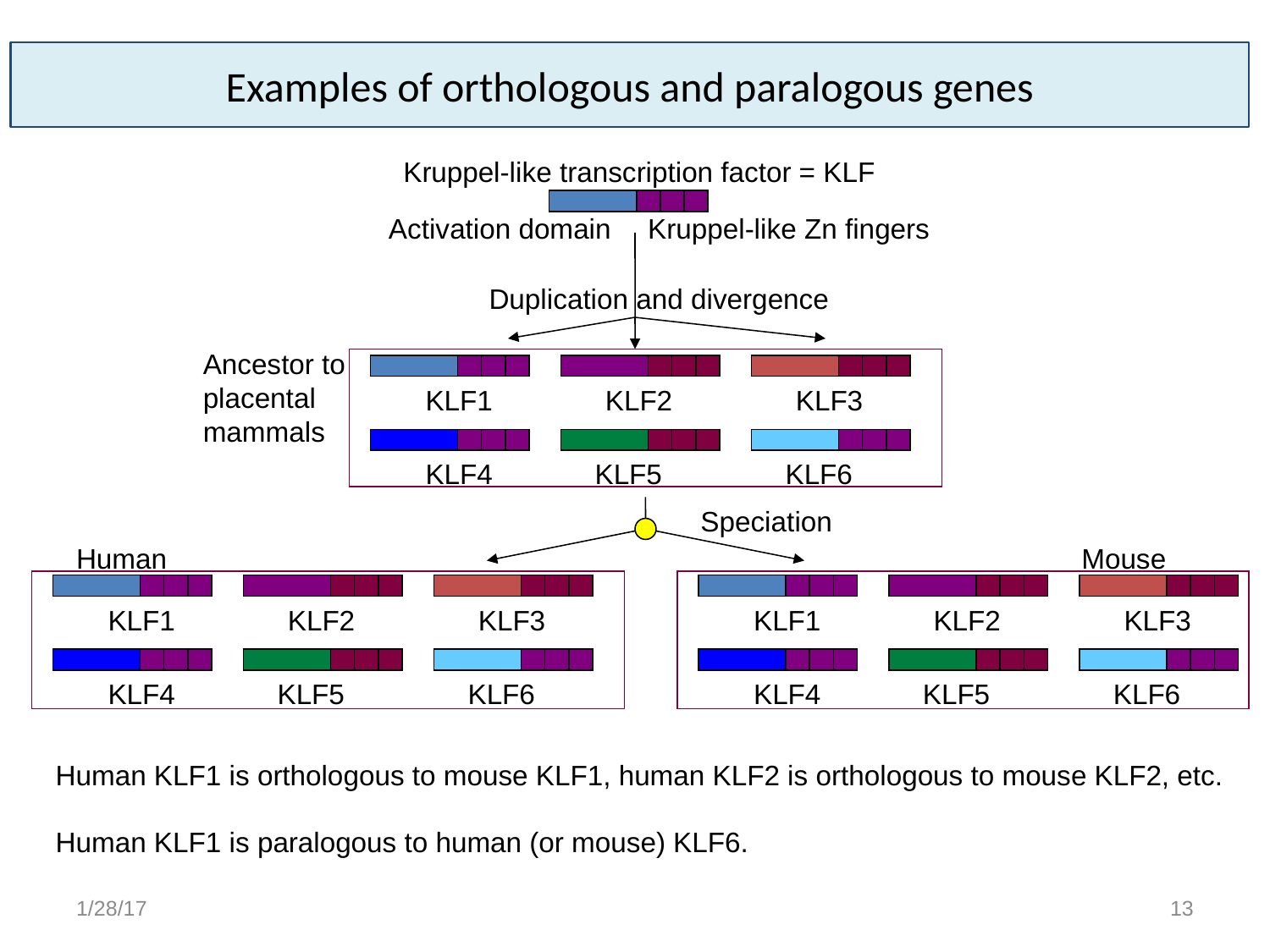

# Examples of orthologous and paralogous genes
Kruppel-like transcription factor = KLF

Activation domain
Kruppel-like Zn fingers

Duplication and divergence

Ancestor to
placental mammals

KLF1
KLF2
KLF3

KLF4
KLF5
KLF6

Speciation

Human
Mouse

KLF1
KLF2
KLF3
KLF1
KLF2
KLF3

KLF4
KLF5
KLF6
KLF4
KLF5
KLF6
Human KLF1 is orthologous to mouse KLF1, human KLF2 is orthologous to mouse KLF2, etc.

Human KLF1 is paralogous to human (or mouse) KLF6.
1/28/17
13